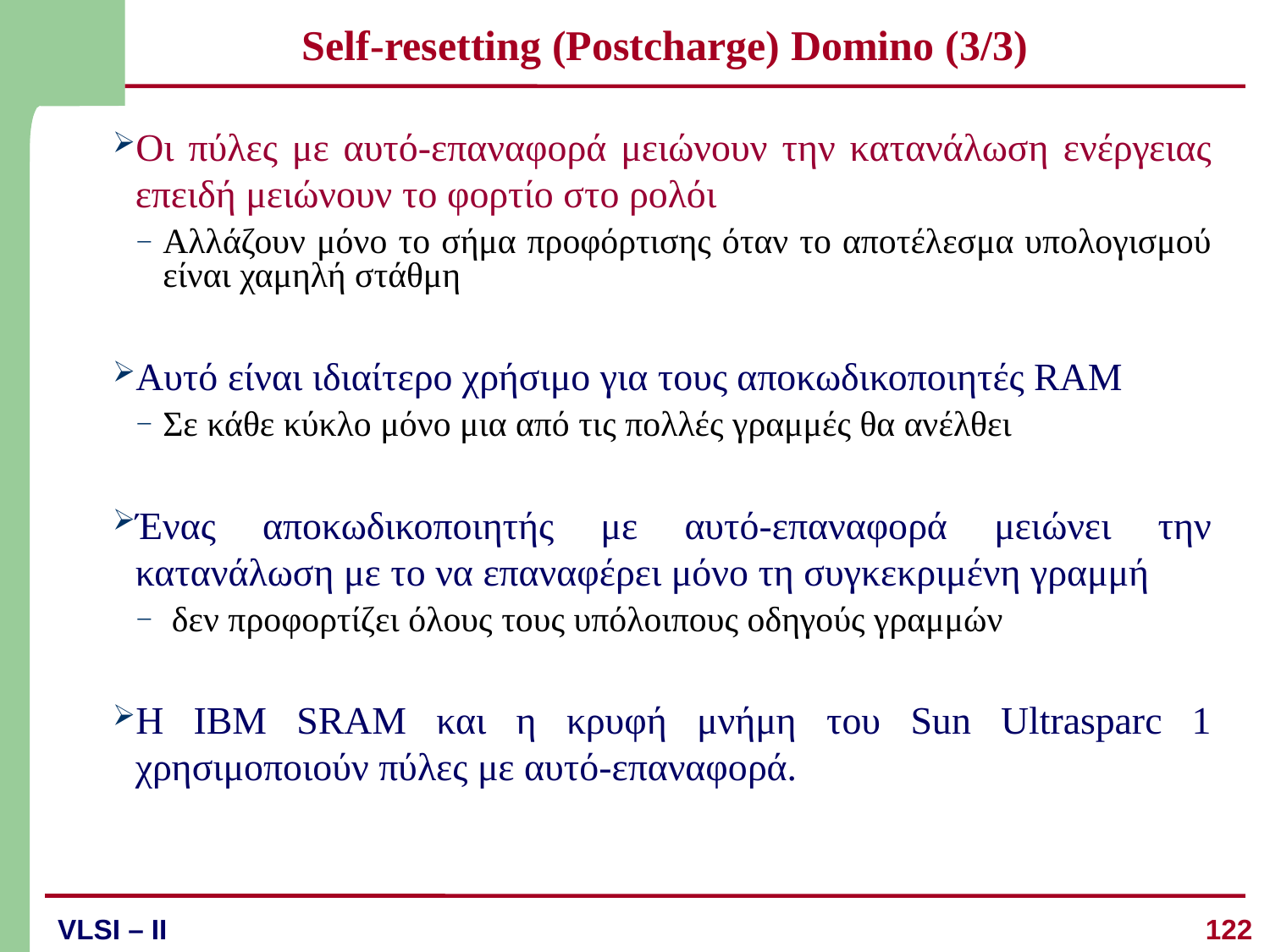

# Self-resetting (Postcharge) Domino (3/3)
Οι πύλες με αυτό-επαναφορά μειώνουν την κατανάλωση ενέργειας επειδή μειώνουν το φορτίο στο ρολόι
Αλλάζουν μόνο το σήμα προφόρτισης όταν το αποτέλεσμα υπολογισμού είναι χαμηλή στάθμη

Αυτό είναι ιδιαίτερο χρήσιμο για τους αποκωδικοποιητές RAM
Σε κάθε κύκλο μόνο μια από τις πολλές γραμμές θα ανέλθει

Ένας αποκωδικοποιητής με αυτό-επαναφορά μειώνει την κατανάλωση με το να επαναφέρει μόνο τη συγκεκριμένη γραμμή
 δεν προφορτίζει όλους τους υπόλοιπους οδηγούς γραμμών

Η IBM SRAM και η κρυφή μνήμη του Sun Ultrasparc 1 χρησιμοποιούν πύλες με αυτό-επαναφορά.
122
VLSI – II